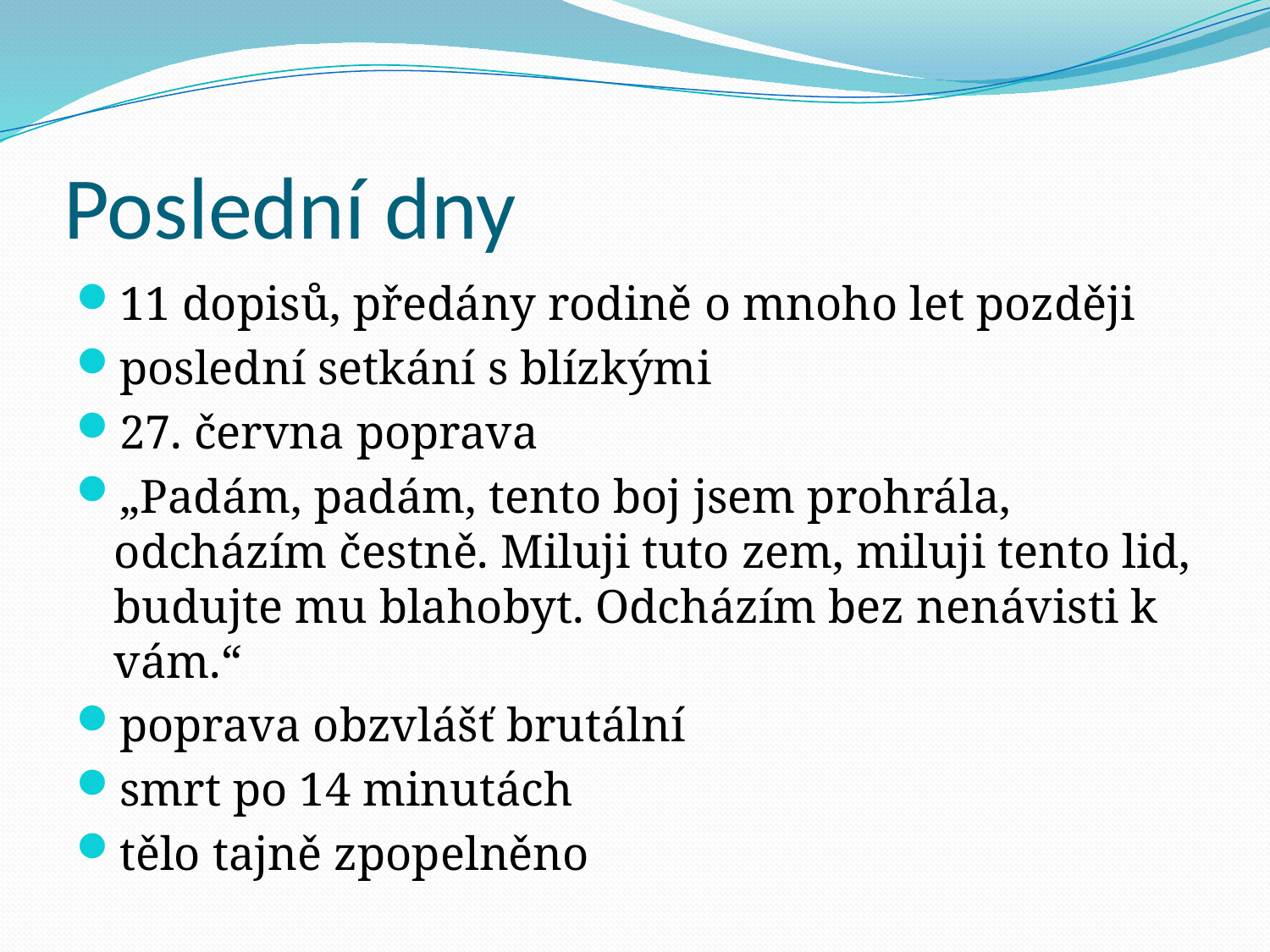

# Poslední dny
11 dopisů, předány rodině o mnoho let později
poslední setkání s blízkými
27. června poprava
„Padám, padám, tento boj jsem prohrála, odcházím čestně. Miluji tuto zem, miluji tento lid, budujte mu blahobyt. Odcházím bez nenávisti k vám.“
poprava obzvlášť brutální
smrt po 14 minutách
tělo tajně zpopelněno